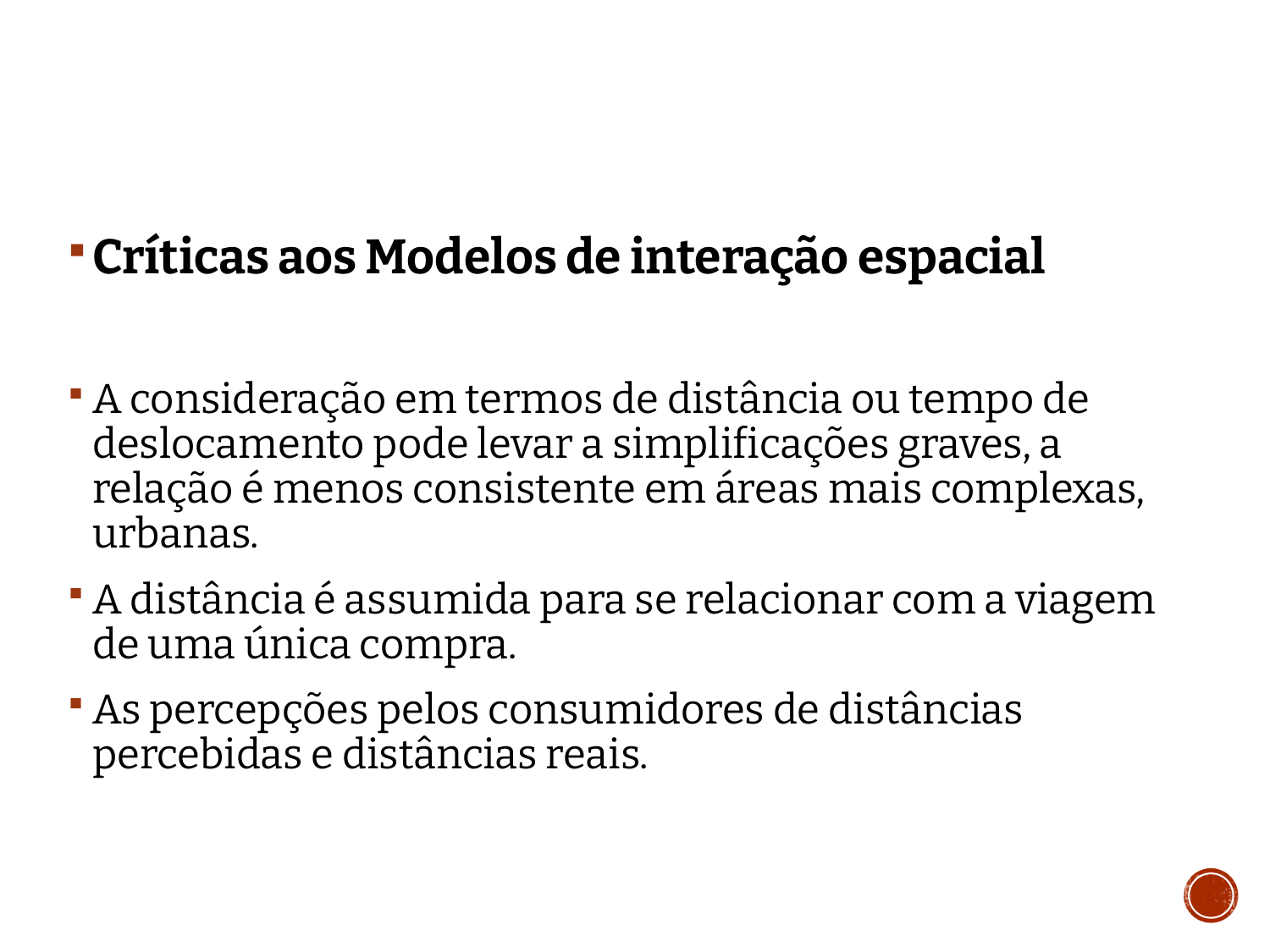

Críticas aos Modelos de interação espacial

A consideração em termos de distância ou tempo de deslocamento pode levar a simplificações graves, a relação é menos consistente em áreas mais complexas, urbanas.
A distância é assumida para se relacionar com a viagem de uma única compra.
As percepções pelos consumidores de distâncias percebidas e distâncias reais.